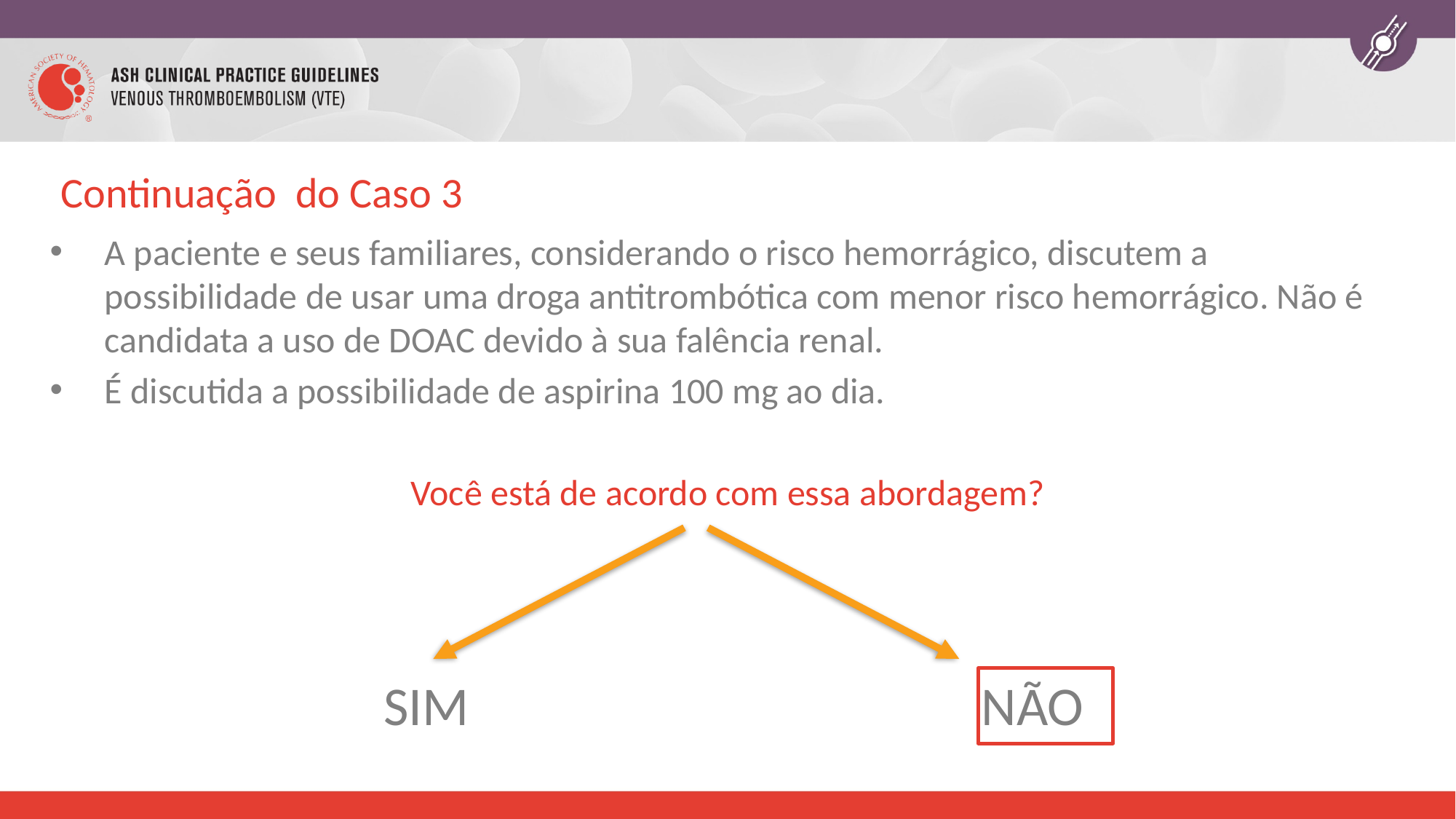

# Continuação  do Caso 3
A paciente e seus familiares, considerando o risco hemorrágico, discutem a possibilidade de usar uma droga antitrombótica com menor risco hemorrágico. Não é candidata a uso de DOAC devido à sua falência renal.
É discutida a possibilidade de aspirina 100 mg ao dia.

    Você está de acordo com essa abordagem?

SIM
NÃO